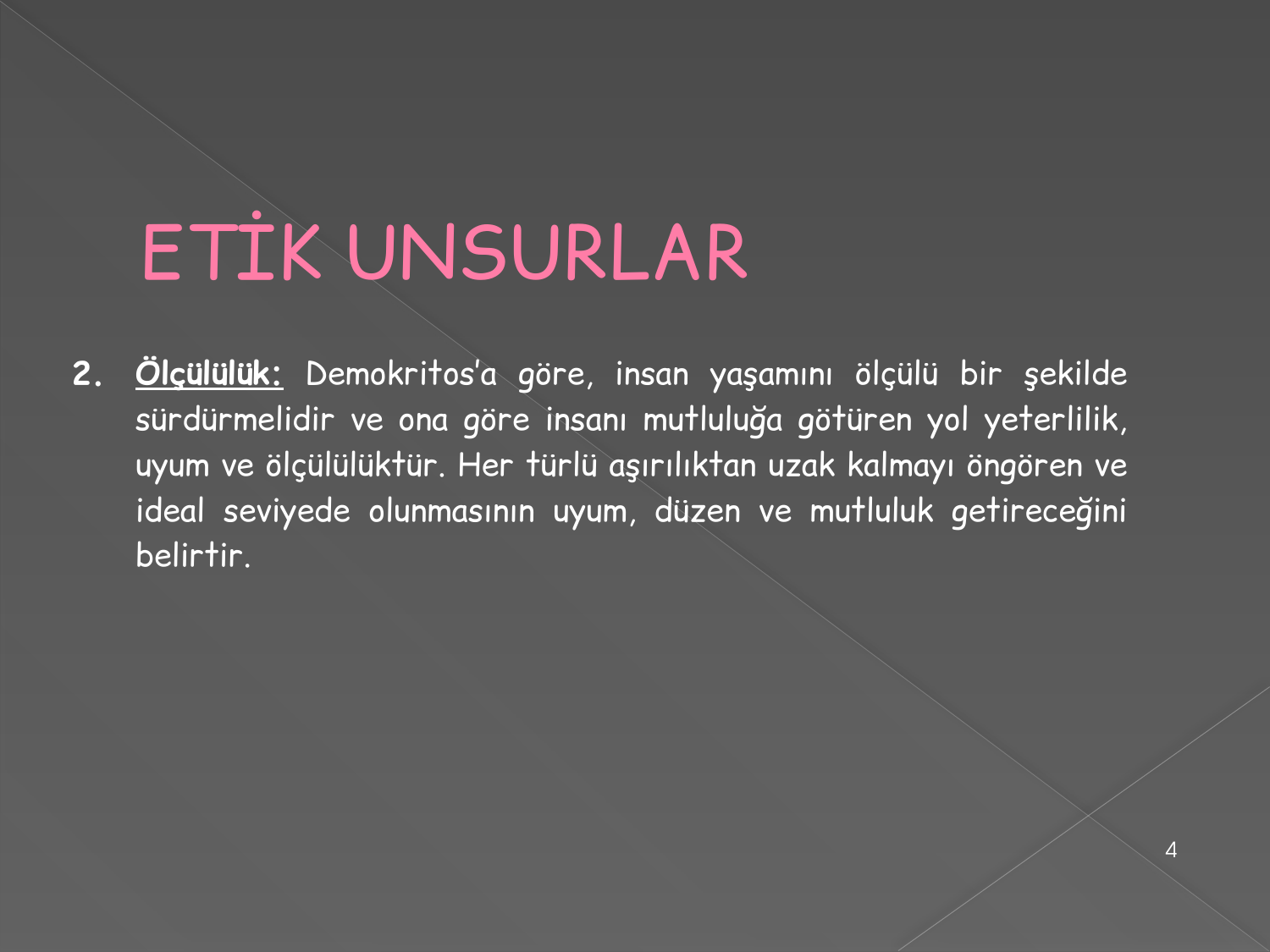

# ETİK UNSURLAR
Ölçülülük: Demokritos’a göre, insan yaşamını ölçülü bir şekilde sürdürmelidir ve ona göre insanı mutluluğa götüren yol yeterlilik, uyum ve ölçülülüktür. Her türlü aşırılıktan uzak kalmayı öngören ve ideal seviyede olunmasının uyum, düzen ve mutluluk getireceğini belirtir.
4